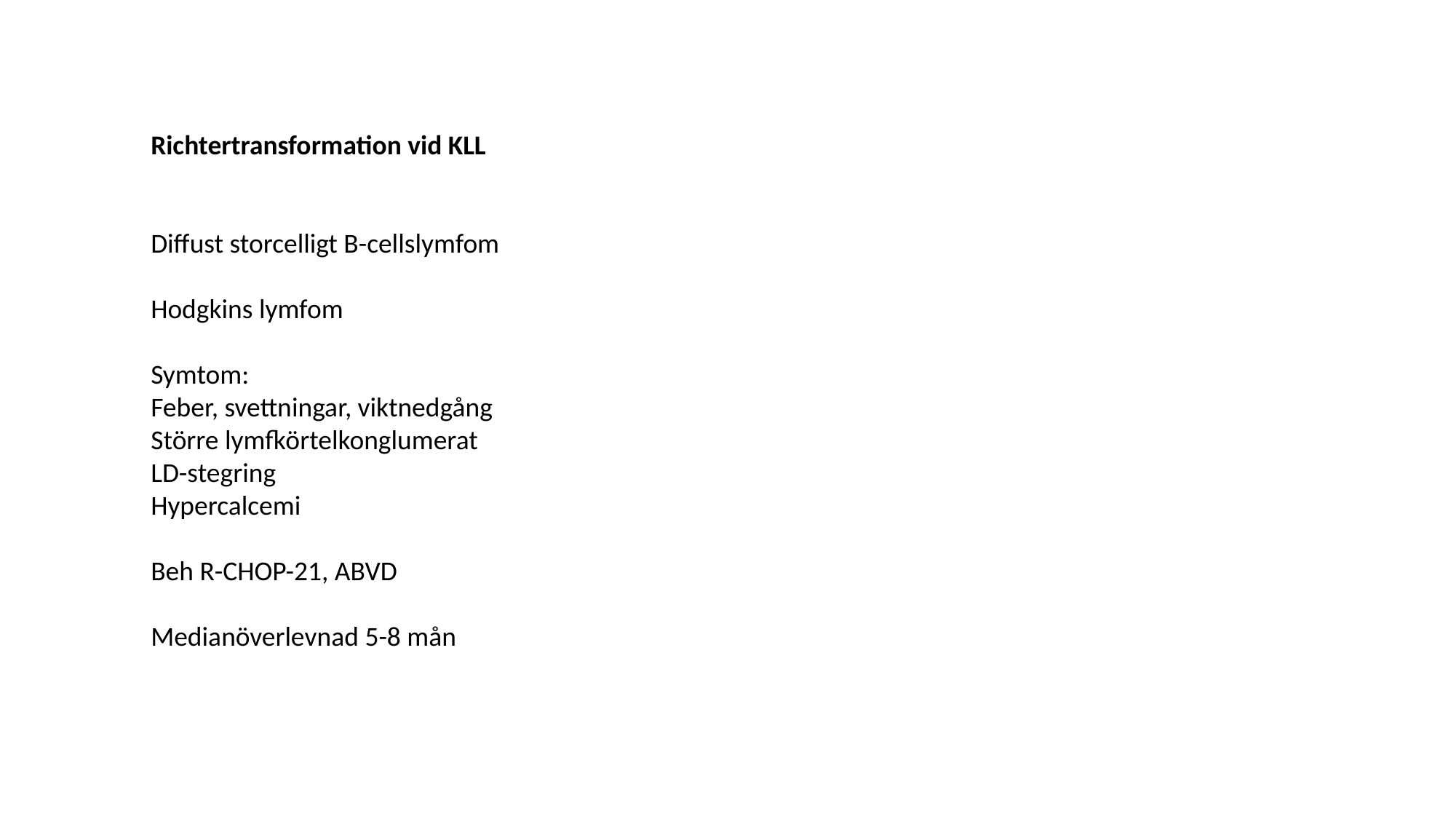

Richtertransformation vid KLL

Diffust storcelligt B-cellslymfom

Hodgkins lymfom

Symtom:
Feber, svettningar, viktnedgång
Större lymfkörtelkonglumerat
LD-stegring
Hypercalcemi

Beh R-CHOP-21, ABVD

Medianöverlevnad 5-8 mån